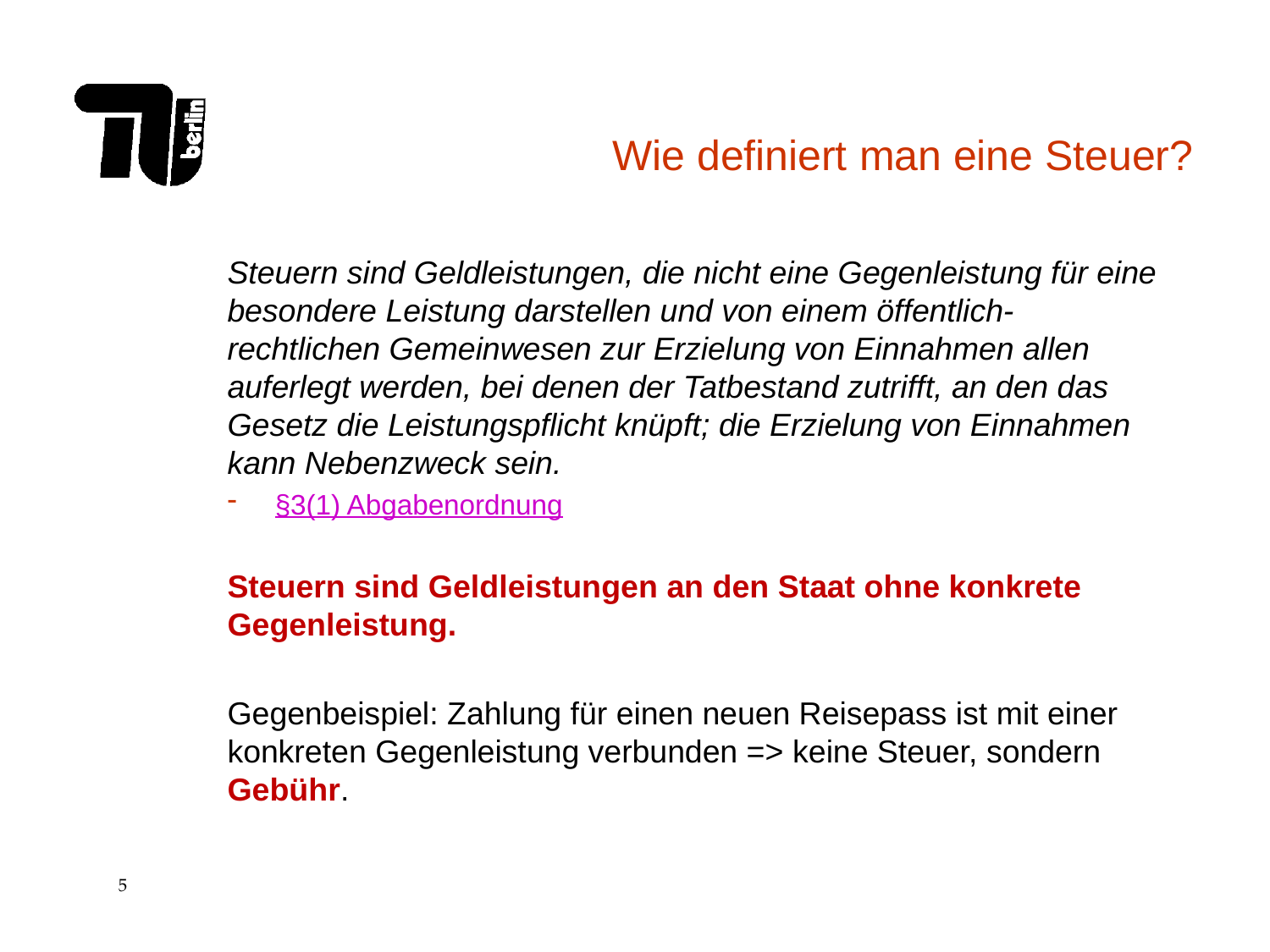

# Wie definiert man eine Steuer?
Steuern sind Geldleistungen, die nicht eine Gegenleistung für eine besondere Leistung darstellen und von einem öffentlich-rechtlichen Gemeinwesen zur Erzielung von Einnahmen allen auferlegt werden, bei denen der Tatbestand zutrifft, an den das Gesetz die Leistungspflicht knüpft; die Erzielung von Einnahmen kann Nebenzweck sein.
§3(1) Abgabenordnung

Steuern sind Geldleistungen an den Staat ohne konkrete Gegenleistung.

Gegenbeispiel: Zahlung für einen neuen Reisepass ist mit einer konkreten Gegenleistung verbunden => keine Steuer, sondern Gebühr.